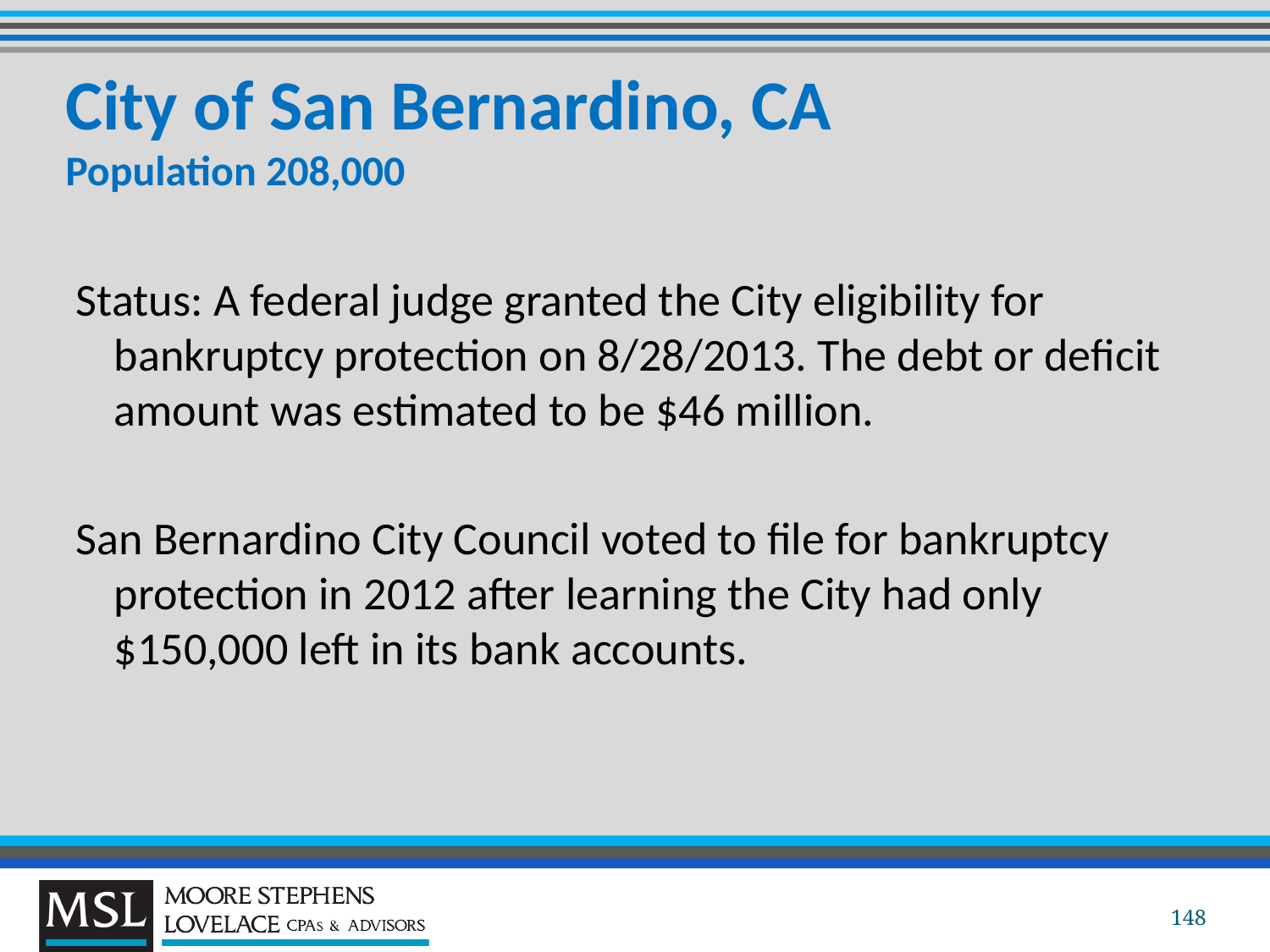

# City of San Bernardino, CA Population 208,000
Status: A federal judge granted the City eligibility for bankruptcy protection on 8/28/2013. The debt or deficit amount was estimated to be $46 million.

San Bernardino City Council voted to file for bankruptcy protection in 2012 after learning the City had only $150,000 left in its bank accounts.
148